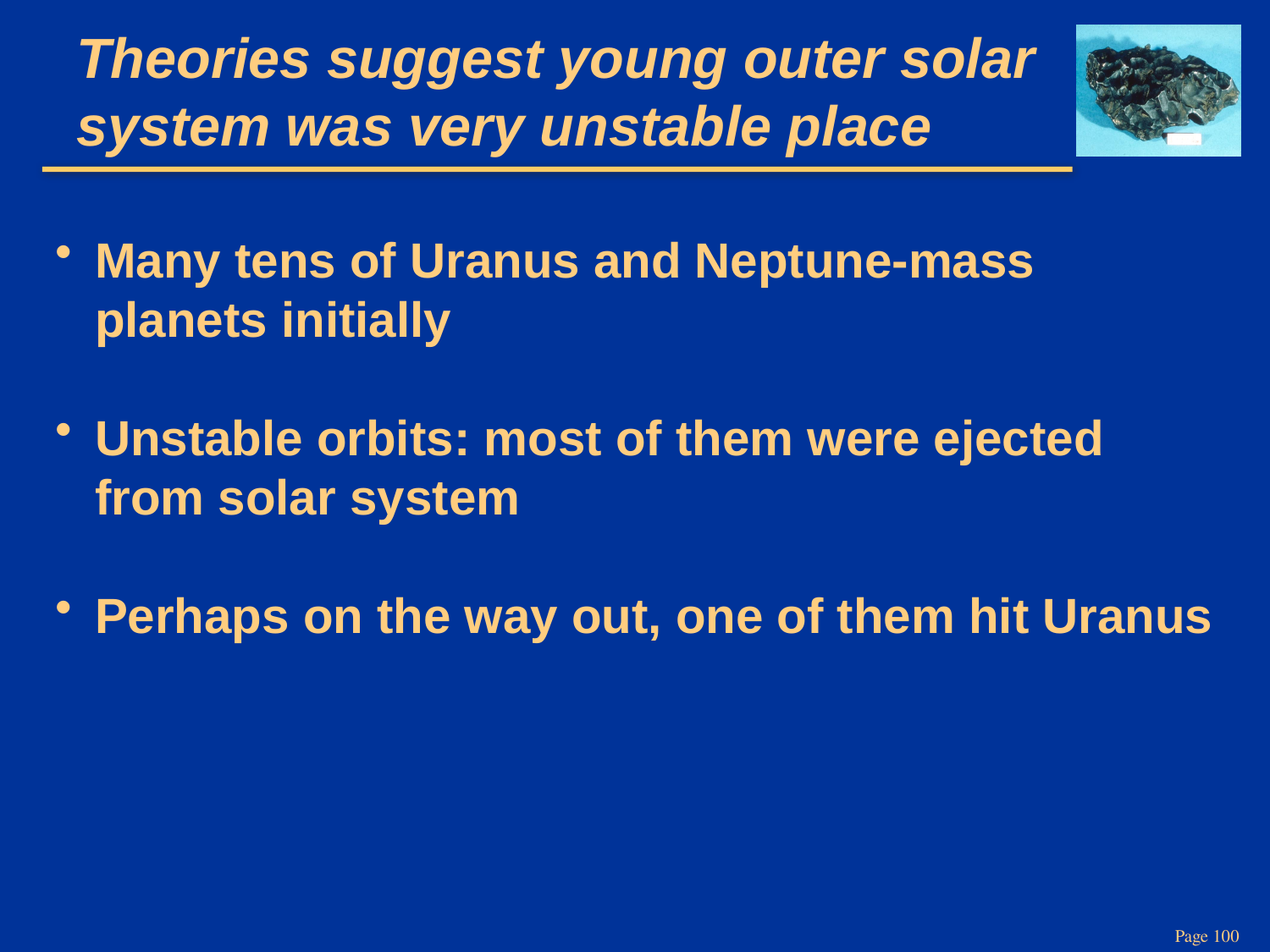

# Theories suggest young outer solar system was very unstable place
Many tens of Uranus and Neptune-mass planets initially
Unstable orbits: most of them were ejected from solar system
Perhaps on the way out, one of them hit Uranus